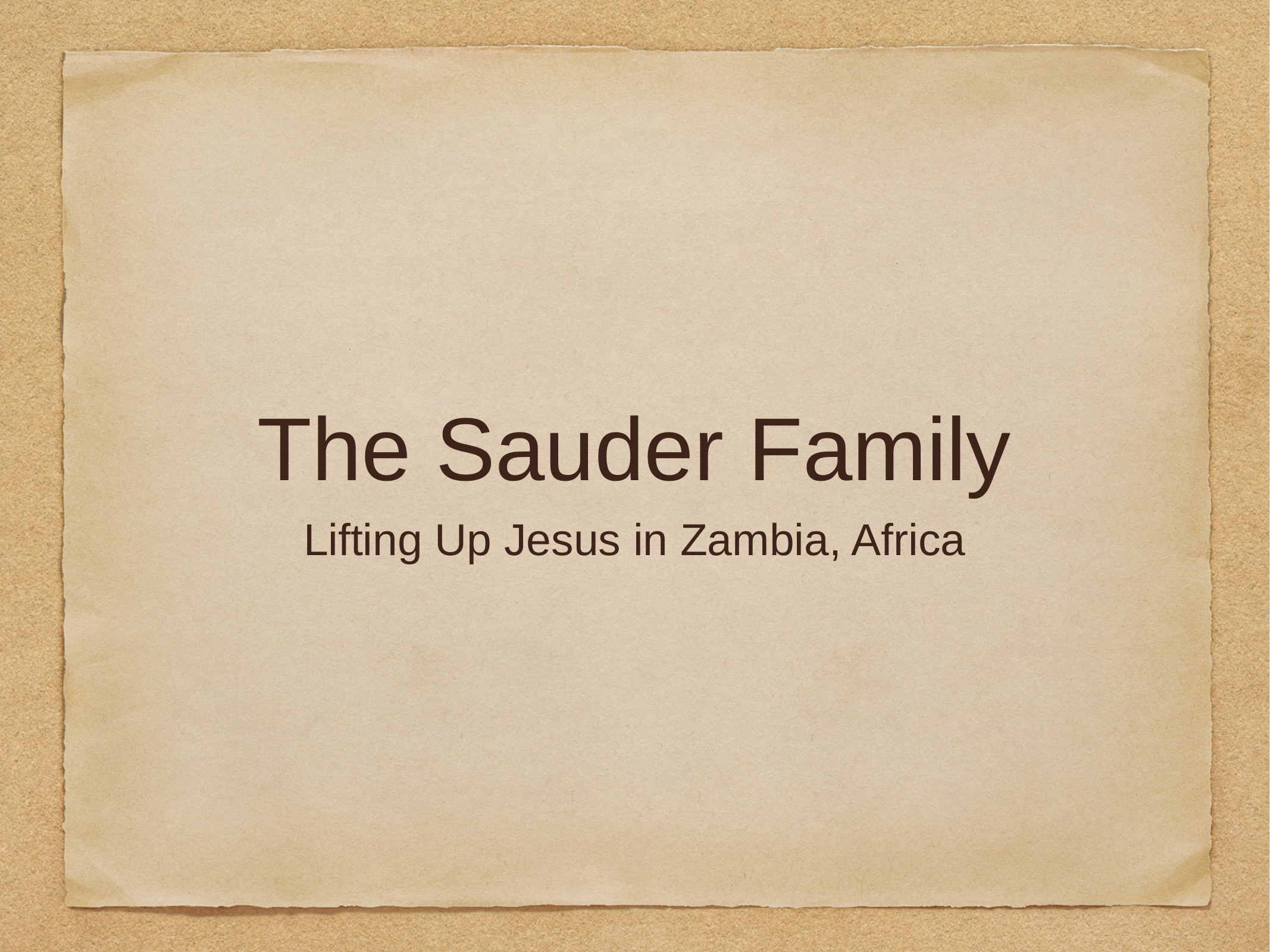

# The Sauder Family
Lifting Up Jesus in Zambia, Africa